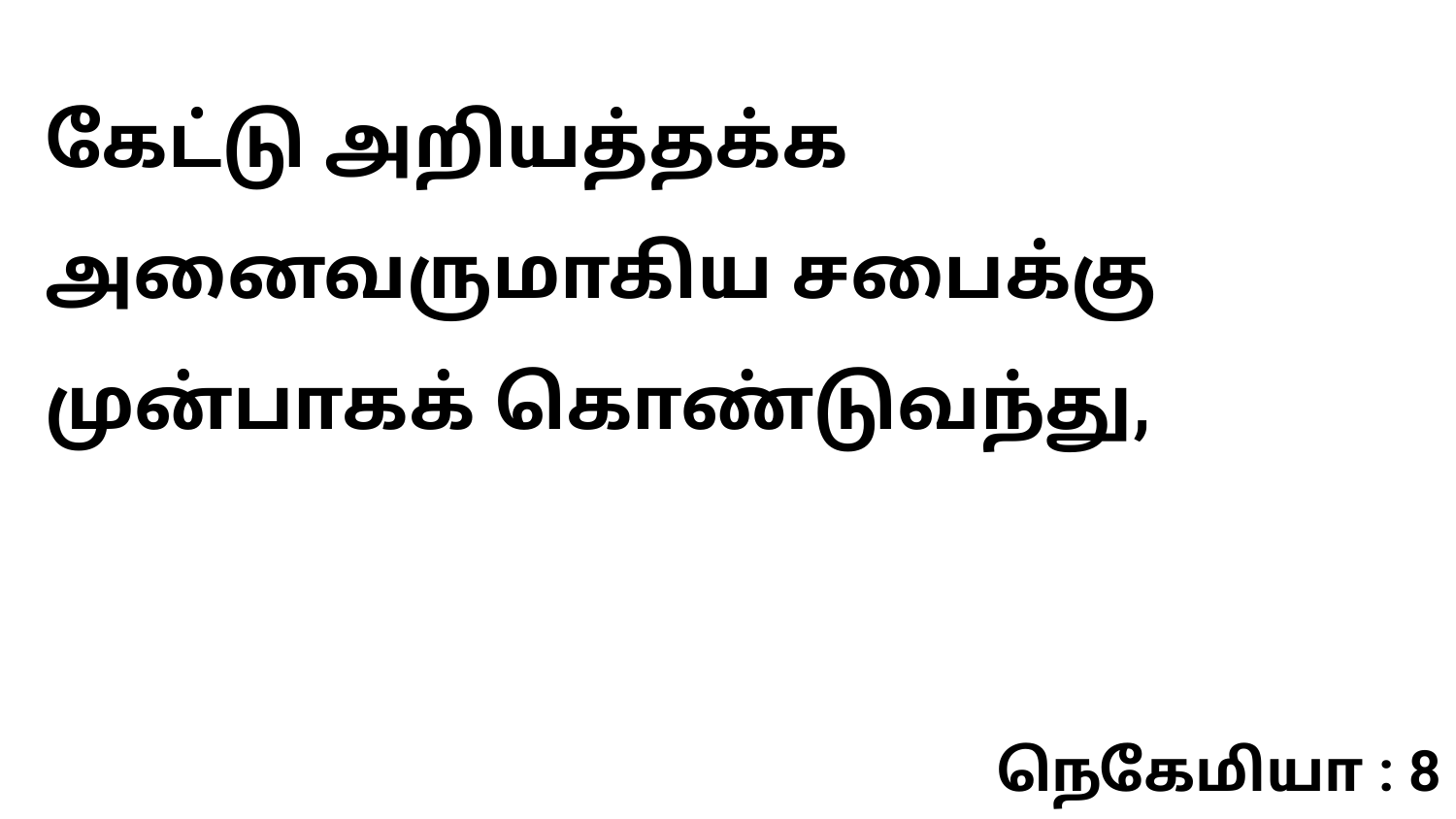

கேட்டு அறியத்தக்க அனைவருமாகிய சபைக்கு முன்பாகக் கொண்டுவந்து,
நெகேமியா : 8